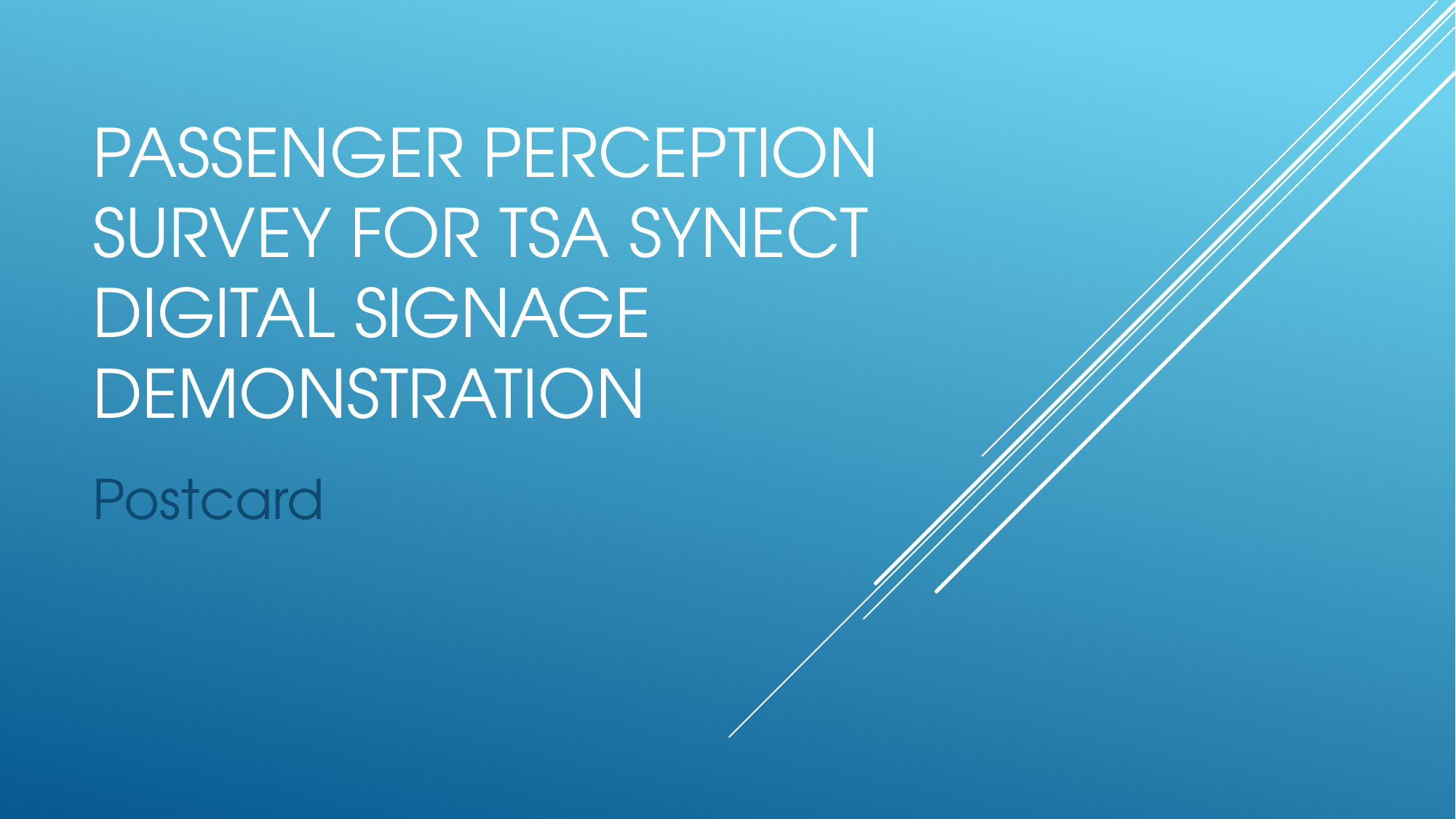

# Passenger Perception Survey for TSA Synect Digital Signage Demonstration
Postcard